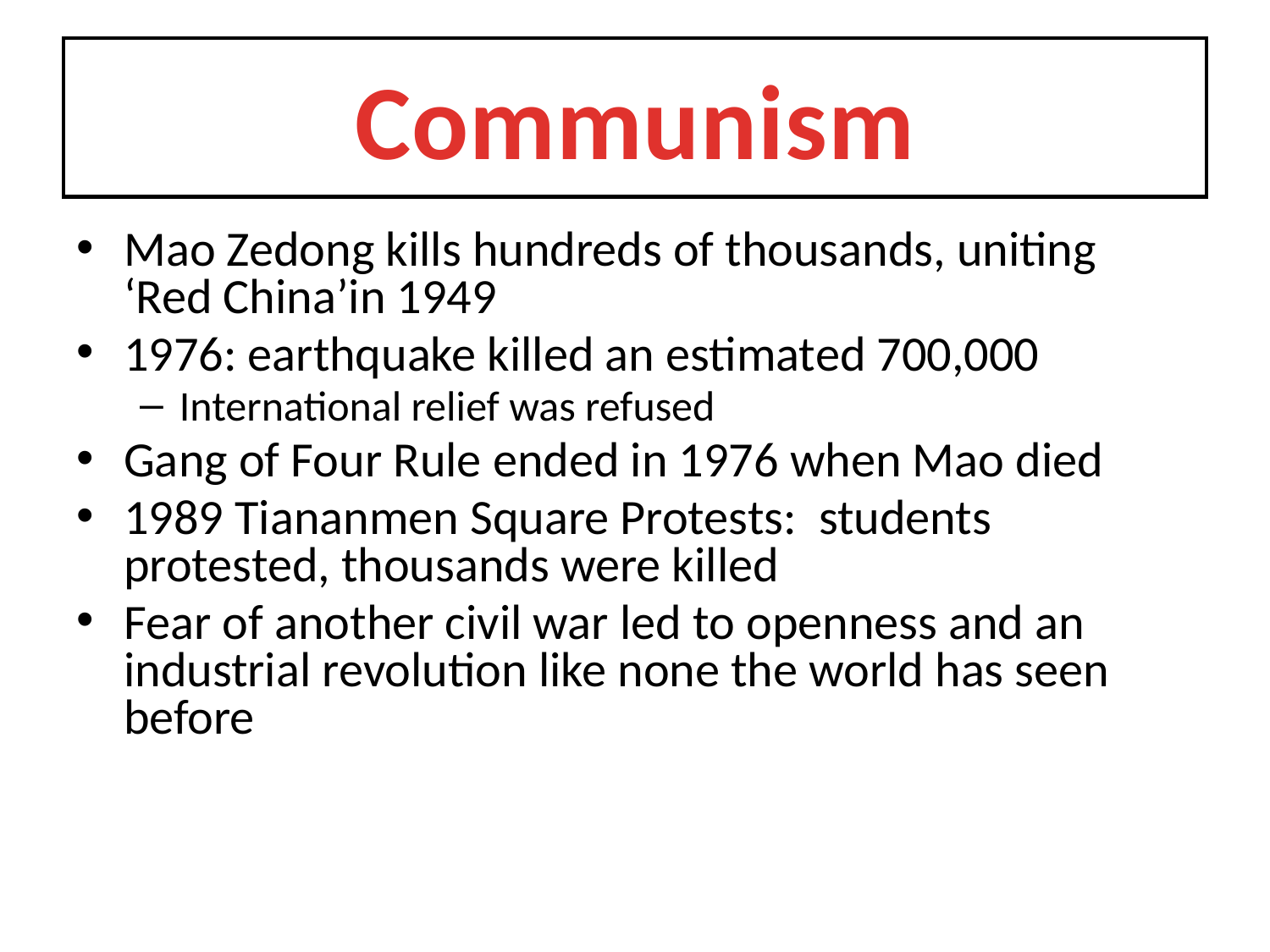

# Communism
Mao Zedong kills hundreds of thousands, uniting ‘Red China’in 1949
1976: earthquake killed an estimated 700,000
International relief was refused
Gang of Four Rule ended in 1976 when Mao died
1989 Tiananmen Square Protests:  students protested, thousands were killed
Fear of another civil war led to openness and an industrial revolution like none the world has seen before